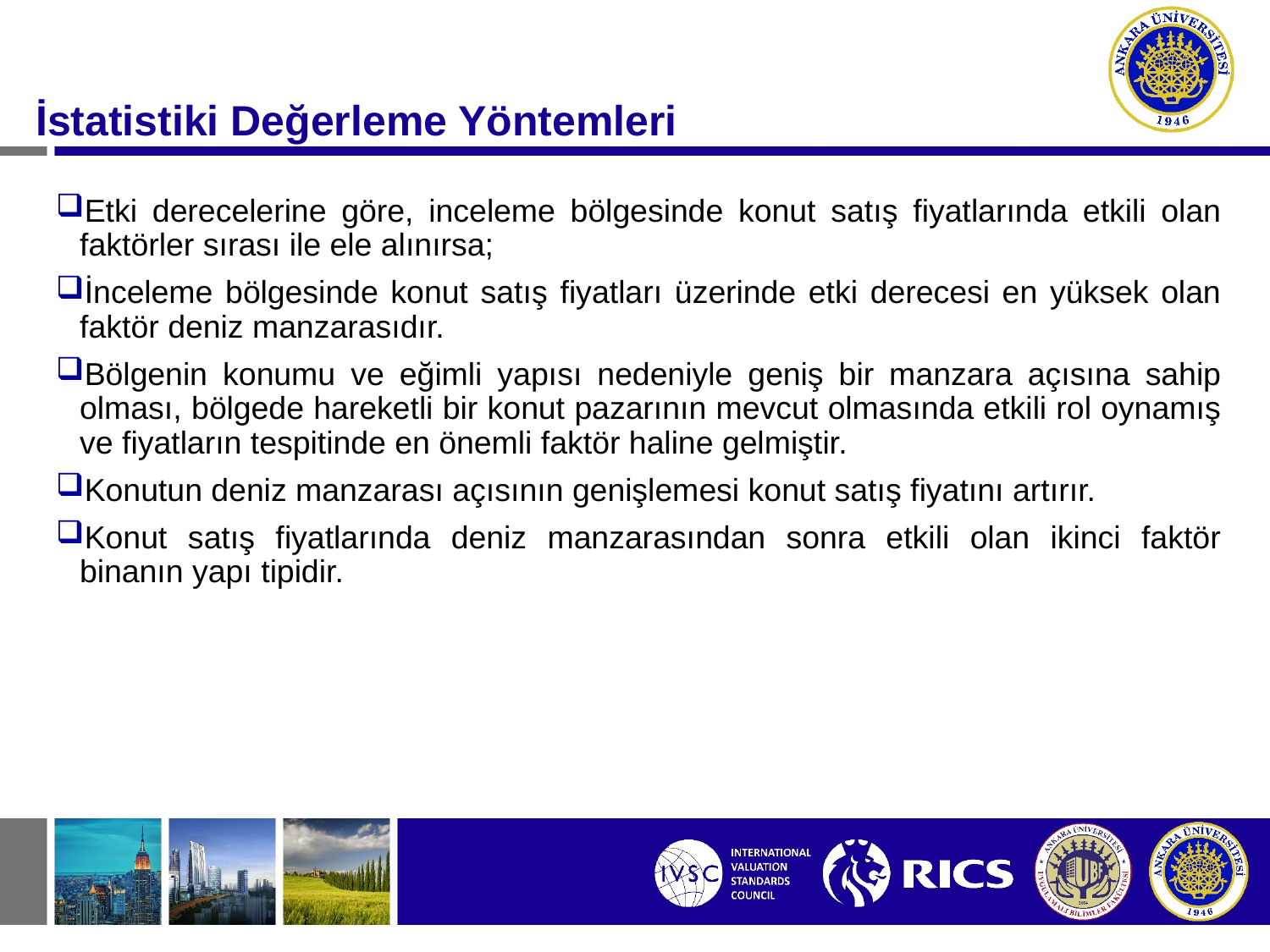

#
İstatistiki Değerleme Yöntemleri
Etki derecelerine göre, inceleme bölgesinde konut satış fiyatlarında etkili olan faktörler sırası ile ele alınırsa;
İnceleme bölgesinde konut satış fiyatları üzerinde etki derecesi en yüksek olan faktör deniz manzarasıdır.
Bölgenin konumu ve eğimli yapısı nedeniyle geniş bir manzara açısına sahip olması, bölgede hareketli bir konut pazarının mevcut olmasında etkili rol oynamış ve fiyatların tespitinde en önemli faktör haline gelmiştir.
Konutun deniz manzarası açısının genişlemesi konut satış fiyatını artırır.
Konut satış fiyatlarında deniz manzarasından sonra etkili olan ikinci faktör binanın yapı tipidir.